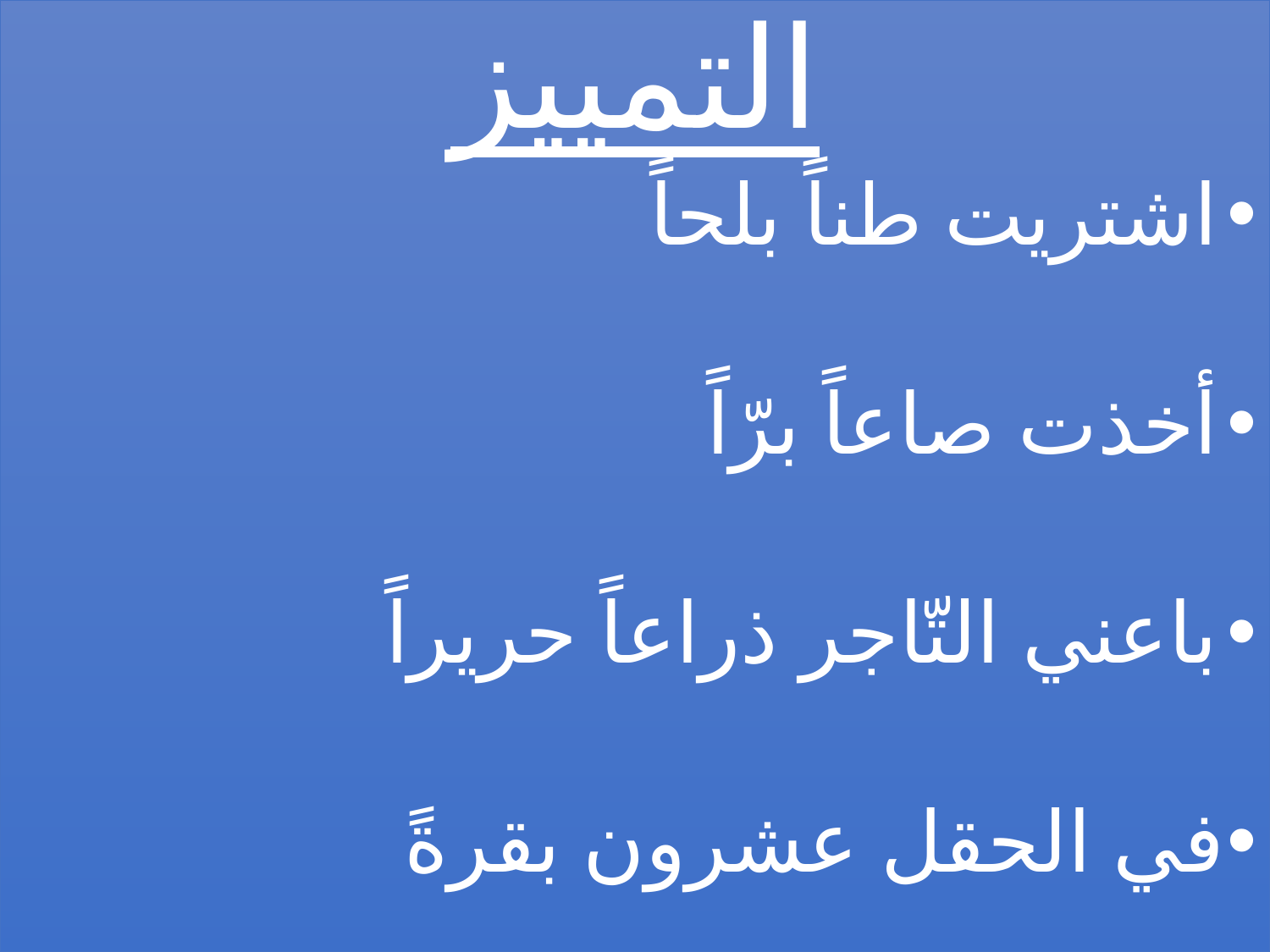

التمييز
اشتريت طناً بلحاً

أخذت صاعاً برّاً

باعني التّاجر ذراعاً حريراً

في الحقل عشرون بقرةً